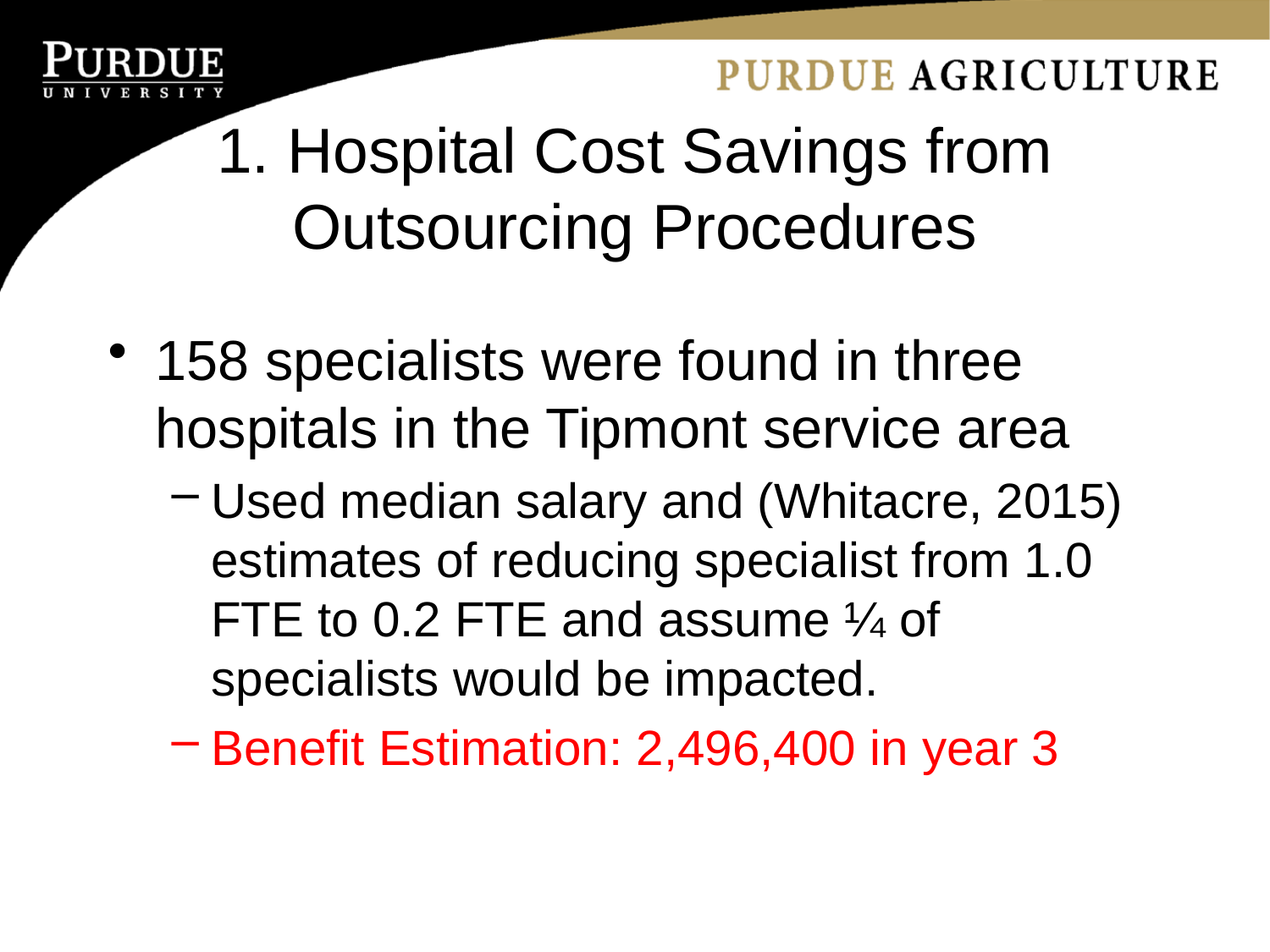

# 1. Hospital Cost Savings from Outsourcing Procedures
158 specialists were found in three hospitals in the Tipmont service area
Used median salary and (Whitacre, 2015) estimates of reducing specialist from 1.0 FTE to 0.2 FTE and assume ¼ of specialists would be impacted.
Benefit Estimation: 2,496,400 in year 3